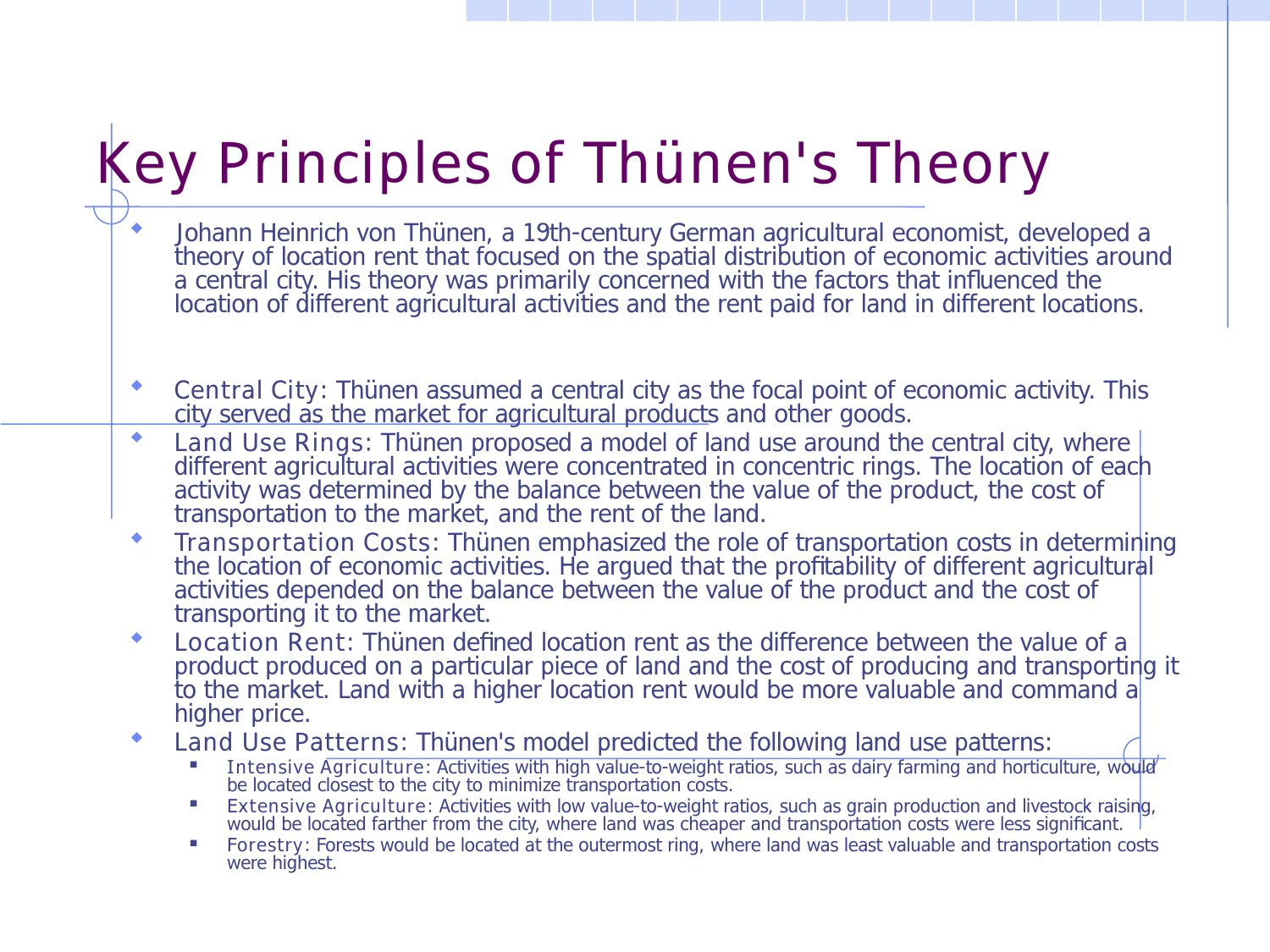

Key Principles of Thünen's Theory
Johann Heinrich von Thünen, a 19th-century German agricultural economist, developed a theory of location rent that focused on the spatial distribution of economic activities around a central city. His theory was primarily concerned with the factors that influenced the location of different agricultural activities and the rent paid for land in different locations.

Central City: Thünen assumed a central city as the focal point of economic activity. This city served as the market for agricultural products and other goods.
Land Use Rings: Thünen proposed a model of land use around the central city, where different agricultural activities were concentrated in concentric rings. The location of each activity was determined by the balance between the value of the product, the cost of transportation to the market, and the rent of the land.
Transportation Costs: Thünen emphasized the role of transportation costs in determining the location of economic activities. He argued that the profitability of different agricultural activities depended on the balance between the value of the product and the cost of transporting it to the market.
Location Rent: Thünen defined location rent as the difference between the value of a product produced on a particular piece of land and the cost of producing and transporting it to the market. Land with a higher location rent would be more valuable and command a higher price.
Land Use Patterns: Thünen's model predicted the following land use patterns:
Intensive Agriculture: Activities with high value-to-weight ratios, such as dairy farming and horticulture, would be located closest to the city to minimize transportation costs.
Extensive Agriculture: Activities with low value-to-weight ratios, such as grain production and livestock raising, would be located farther from the city, where land was cheaper and transportation costs were less significant.
Forestry: Forests would be located at the outermost ring, where land was least valuable and transportation costs were highest.